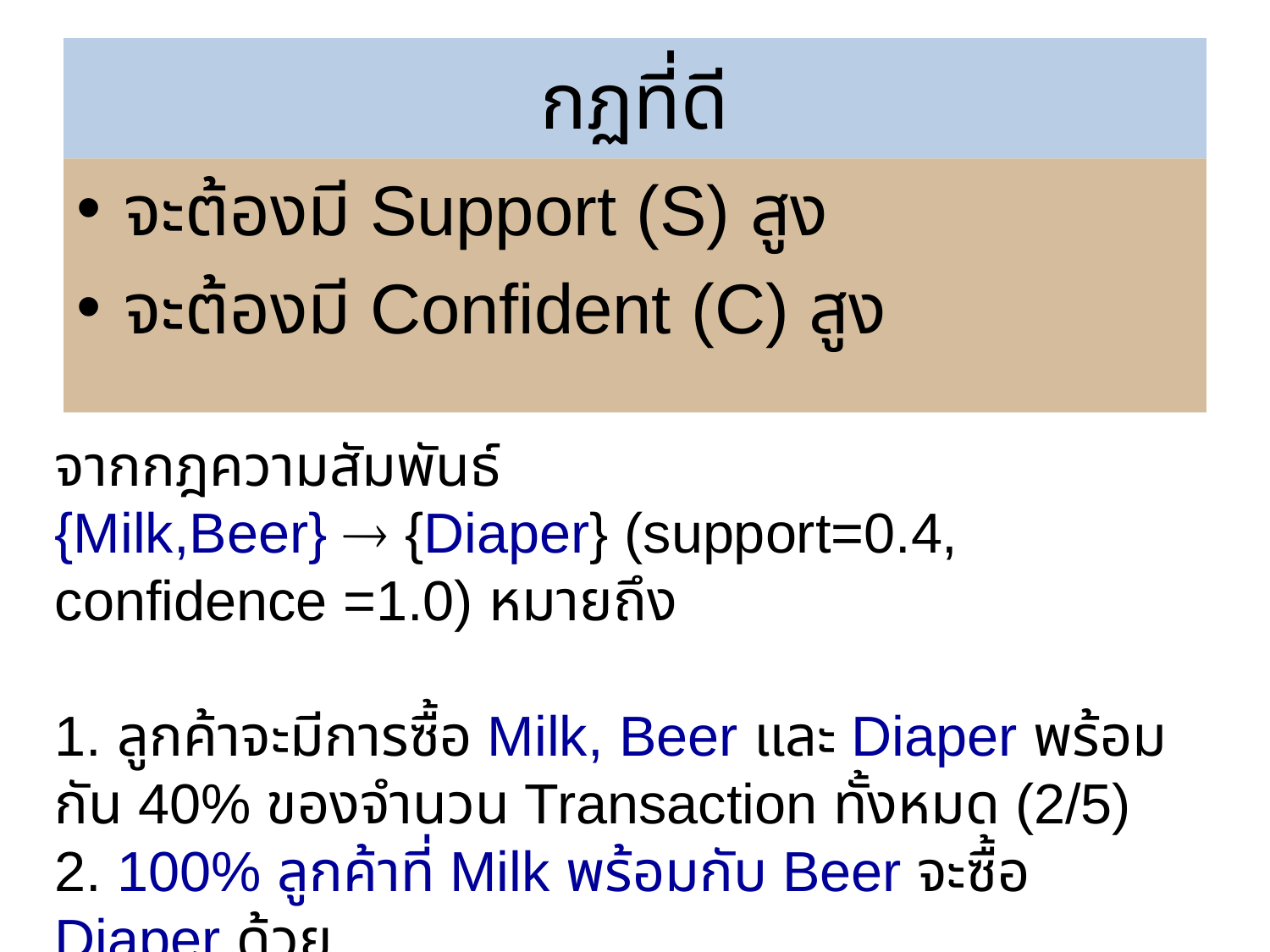

# กฏที่ดี
จะต้องมี Support (S) สูง
จะต้องมี Confident (C) สูง
จากกฎความสัมพันธ์
{Milk,Beer} → {Diaper} (support=0.4, confidence =1.0) หมายถึง

1. ลูกค้าจะมีการซื้อ Milk, Beer และ Diaper พร้อมกัน 40% ของจำนวน Transaction ทั้งหมด (2/5)
2. 100% ลูกค้าที่ Milk พร้อมกับ Beer จะซื้อ Diaper ด้วย